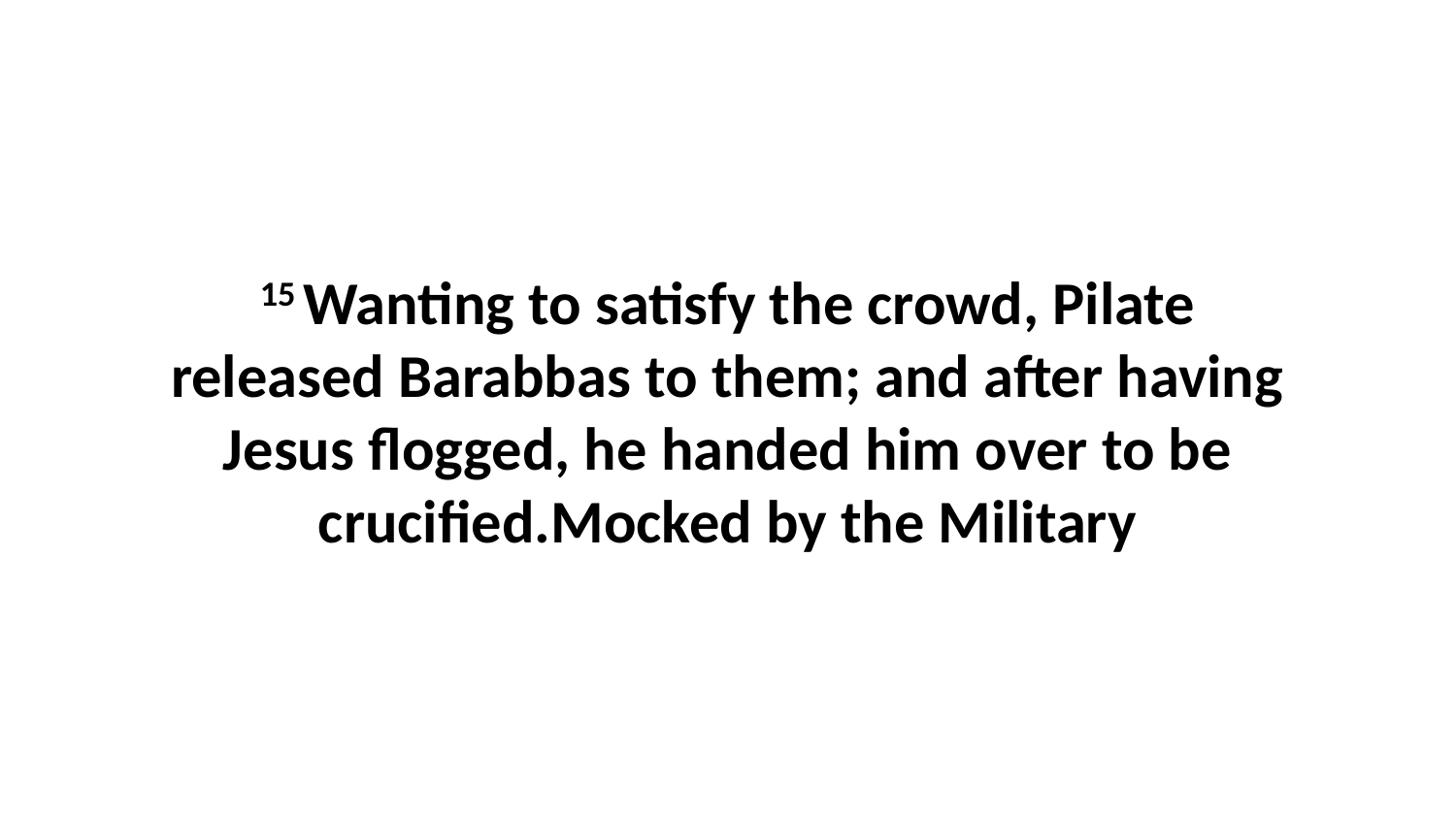

15 Wanting to satisfy the crowd, Pilate released Barabbas to them; and after having Jesus flogged, he handed him over to be crucified.Mocked by the Military